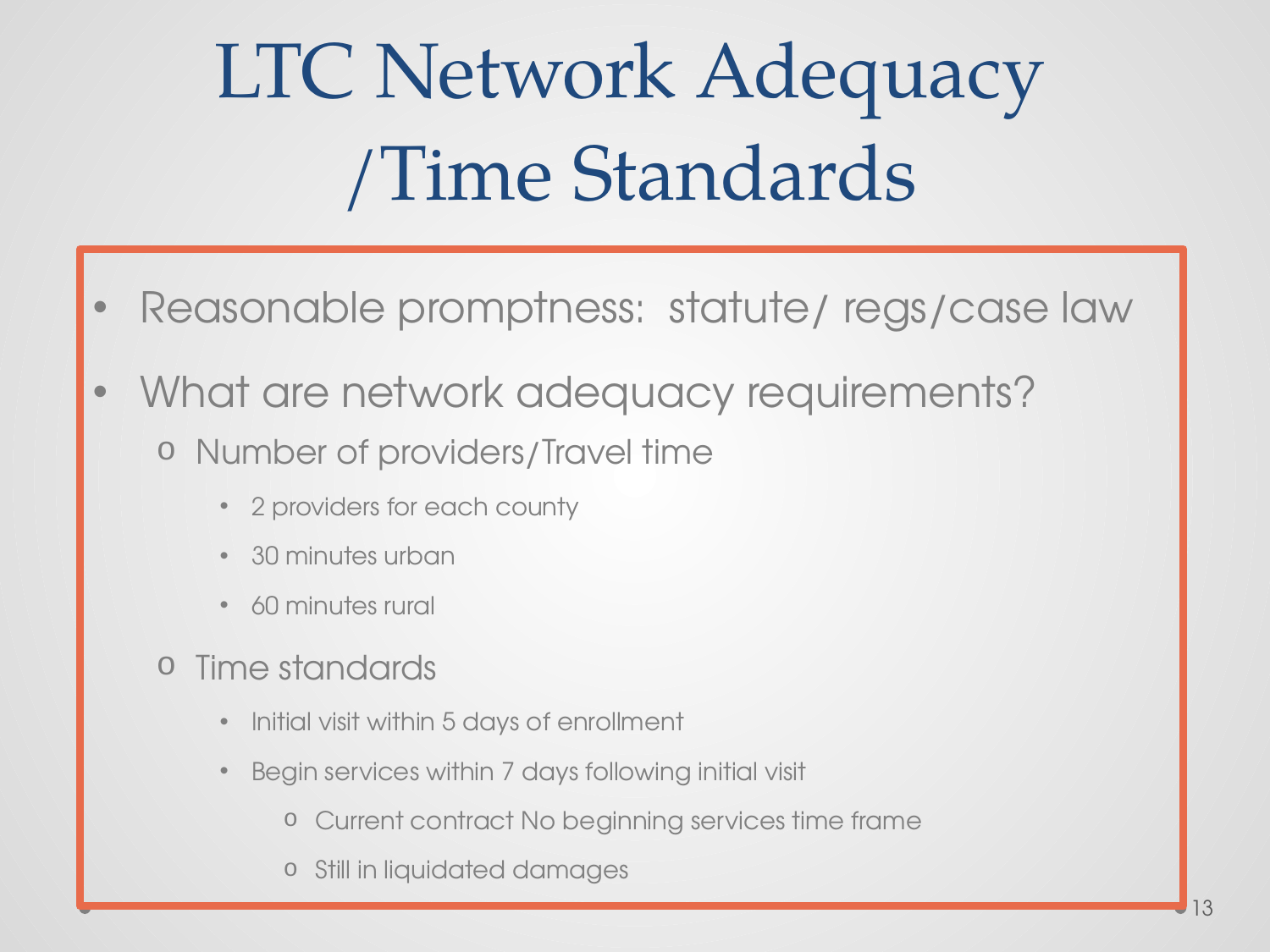

# LTC Network Adequacy /Time Standards
Reasonable promptness:  statute/ regs/case law
What are network adequacy requirements?
Number of providers/Travel time
2 providers for each county
30 minutes urban
60 minutes rural
Time standards
Initial visit within 5 days of enrollment
Begin services within 7 days following initial visit
Current contract No beginning services time frame
Still in liquidated damages

13